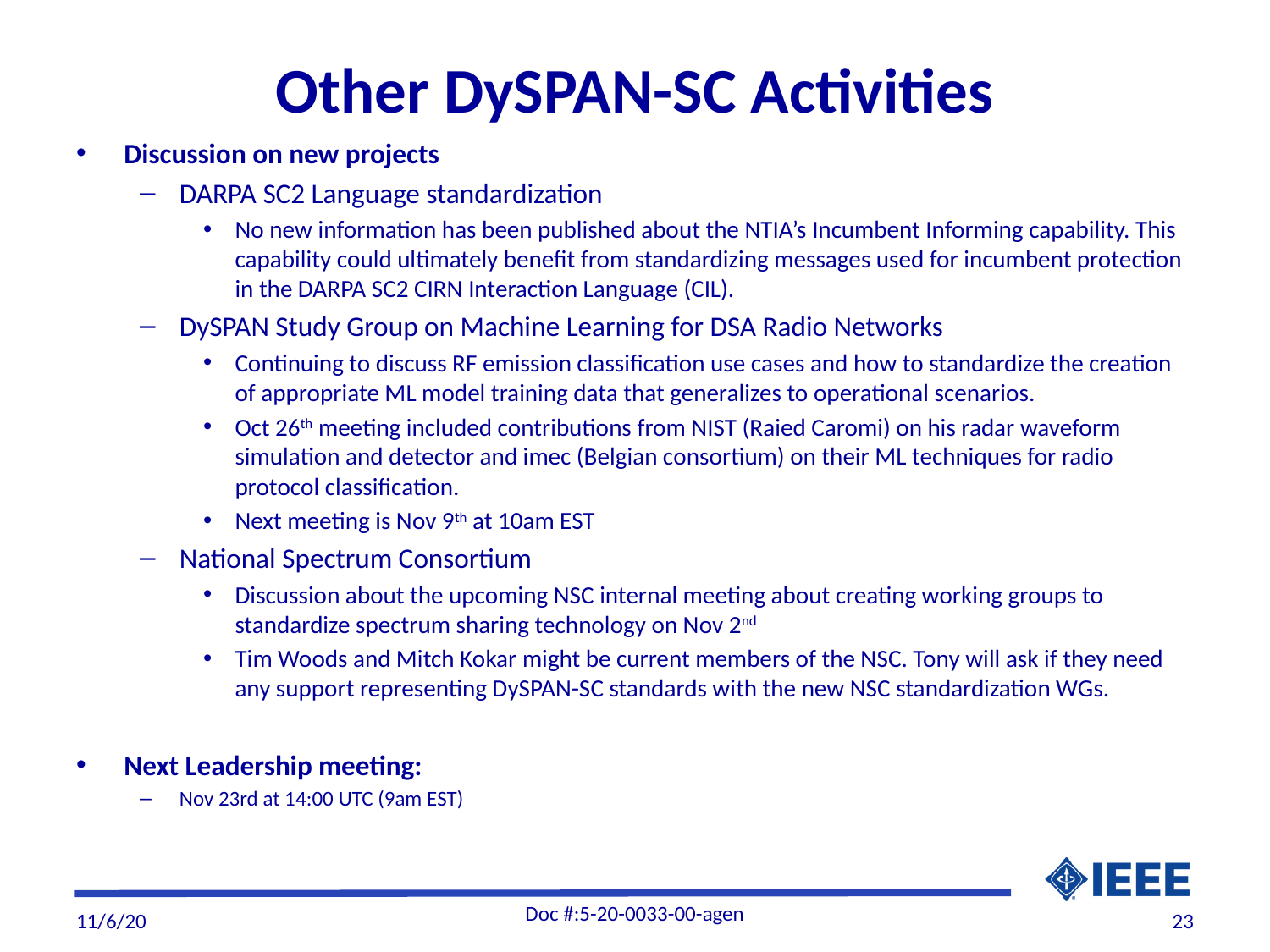

# Other DySPAN-SC Activities
Discussion on new projects
DARPA SC2 Language standardization
No new information has been published about the NTIA’s Incumbent Informing capability. This capability could ultimately benefit from standardizing messages used for incumbent protection in the DARPA SC2 CIRN Interaction Language (CIL).
DySPAN Study Group on Machine Learning for DSA Radio Networks
Continuing to discuss RF emission classification use cases and how to standardize the creation of appropriate ML model training data that generalizes to operational scenarios.
Oct 26th meeting included contributions from NIST (Raied Caromi) on his radar waveform simulation and detector and imec (Belgian consortium) on their ML techniques for radio protocol classification.
Next meeting is Nov 9th at 10am EST
National Spectrum Consortium
Discussion about the upcoming NSC internal meeting about creating working groups to standardize spectrum sharing technology on Nov 2nd
Tim Woods and Mitch Kokar might be current members of the NSC. Tony will ask if they need any support representing DySPAN-SC standards with the new NSC standardization WGs.

Next Leadership meeting:
Nov 23rd at 14:00 UTC (9am EST)

Doc #:5-20-0033-00-agen
11/6/20
23